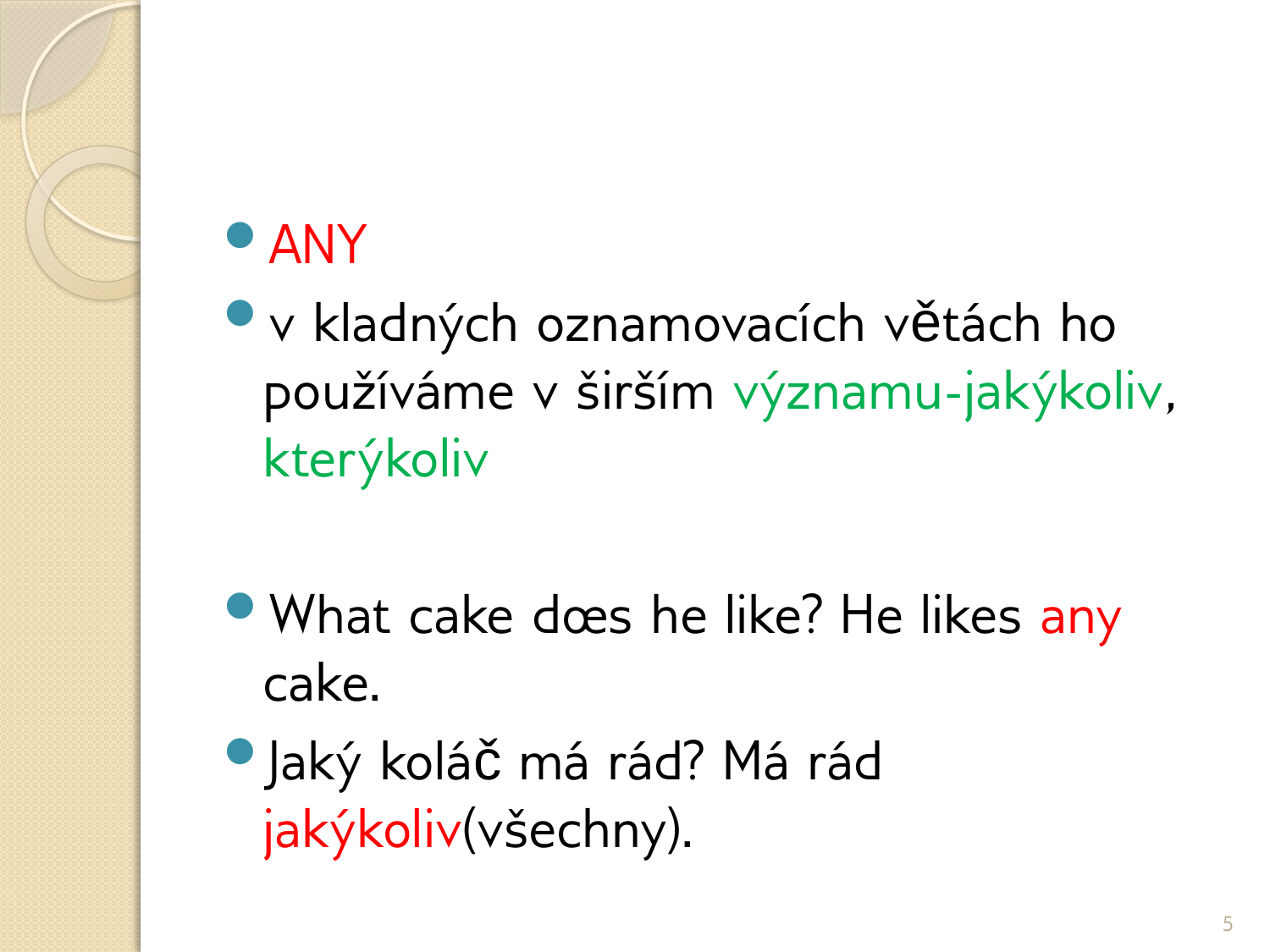

ANY
v kladných oznamovacích větách ho používáme v širším významu-jakýkoliv, kterýkoliv

What cake does he like? He likes any cake.
Jaký koláč má rád? Má rád jakýkoliv(všechny).
5